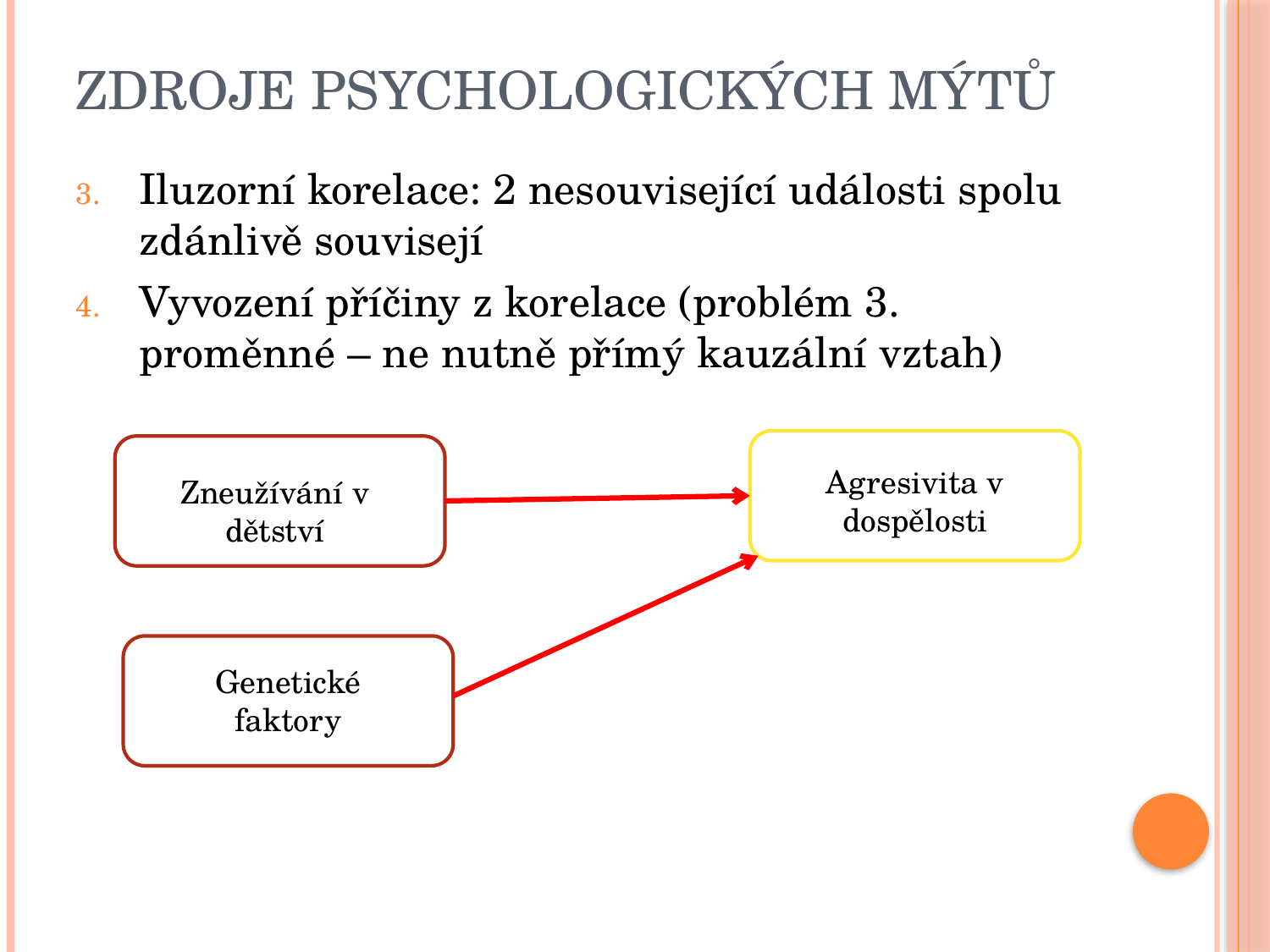

# Zdroje psychologických mýtů
Iluzorní korelace: 2 nesouvisející události spolu zdánlivě souvisejí
Vyvození příčiny z korelace (problém 3. proměnné – ne nutně přímý kauzální vztah)

Agresivita v dospělosti
Zneužívání v dětství

Genetické faktory